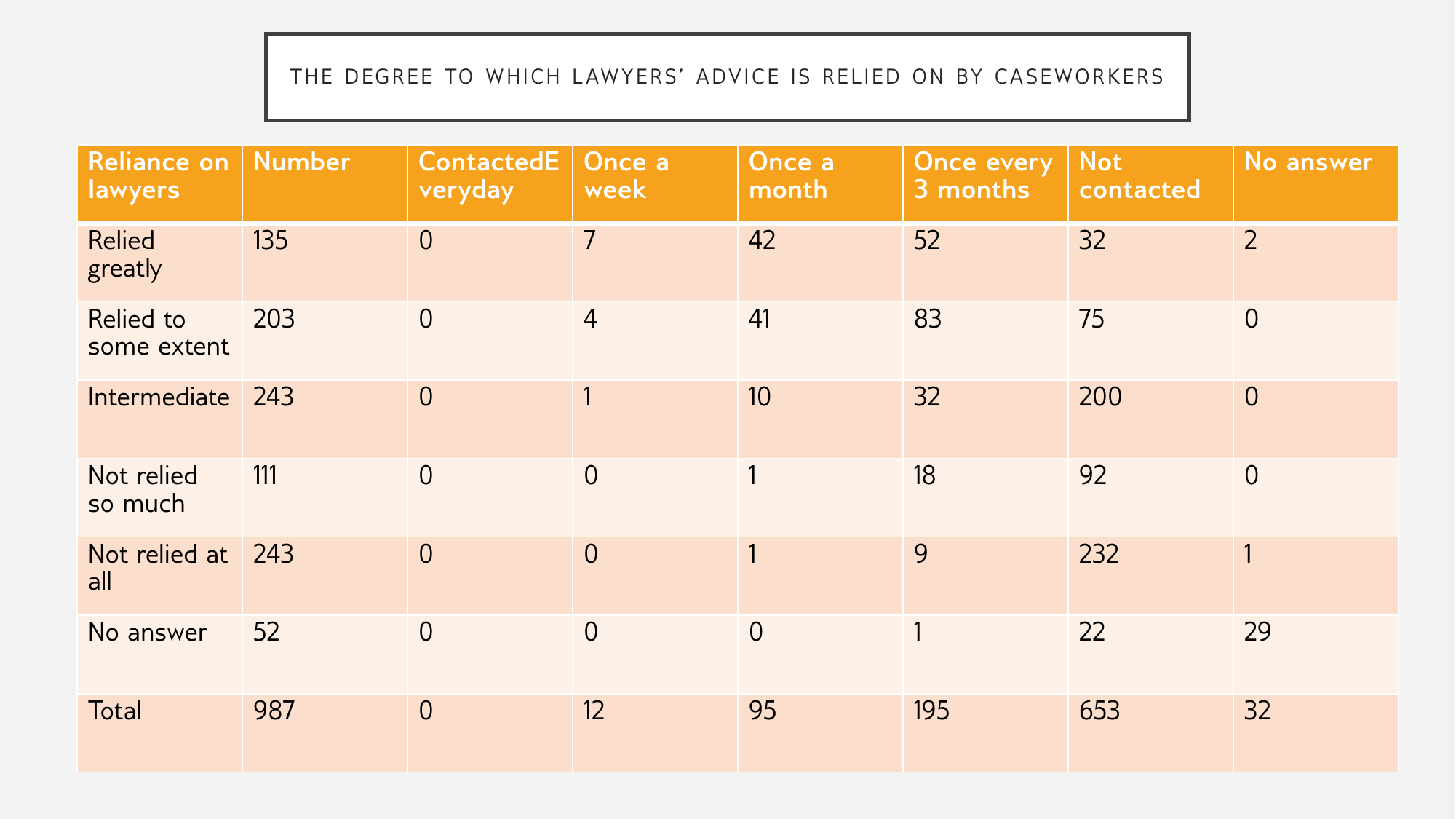

# The Degree to which Lawyers’ Advice is Relied on by Caseworkers
| Reliance on lawyers | Number | ContactedEveryday | Once a week | Once a month | Once every 3 months | Not contacted | No answer |
| --- | --- | --- | --- | --- | --- | --- | --- |
| Relied greatly | 135 | 0 | 7 | 42 | 52 | 32 | 2 |
| Relied to some extent | 203 | 0 | 4 | 41 | 83 | 75 | 0 |
| Intermediate | 243 | 0 | 1 | 10 | 32 | 200 | 0 |
| Not relied so much | 111 | 0 | 0 | 1 | 18 | 92 | 0 |
| Not relied at all | 243 | 0 | 0 | 1 | 9 | 232 | 1 |
| No answer | 52 | 0 | 0 | 0 | 1 | 22 | 29 |
| Total | 987 | 0 | 12 | 95 | 195 | 653 | 32 |